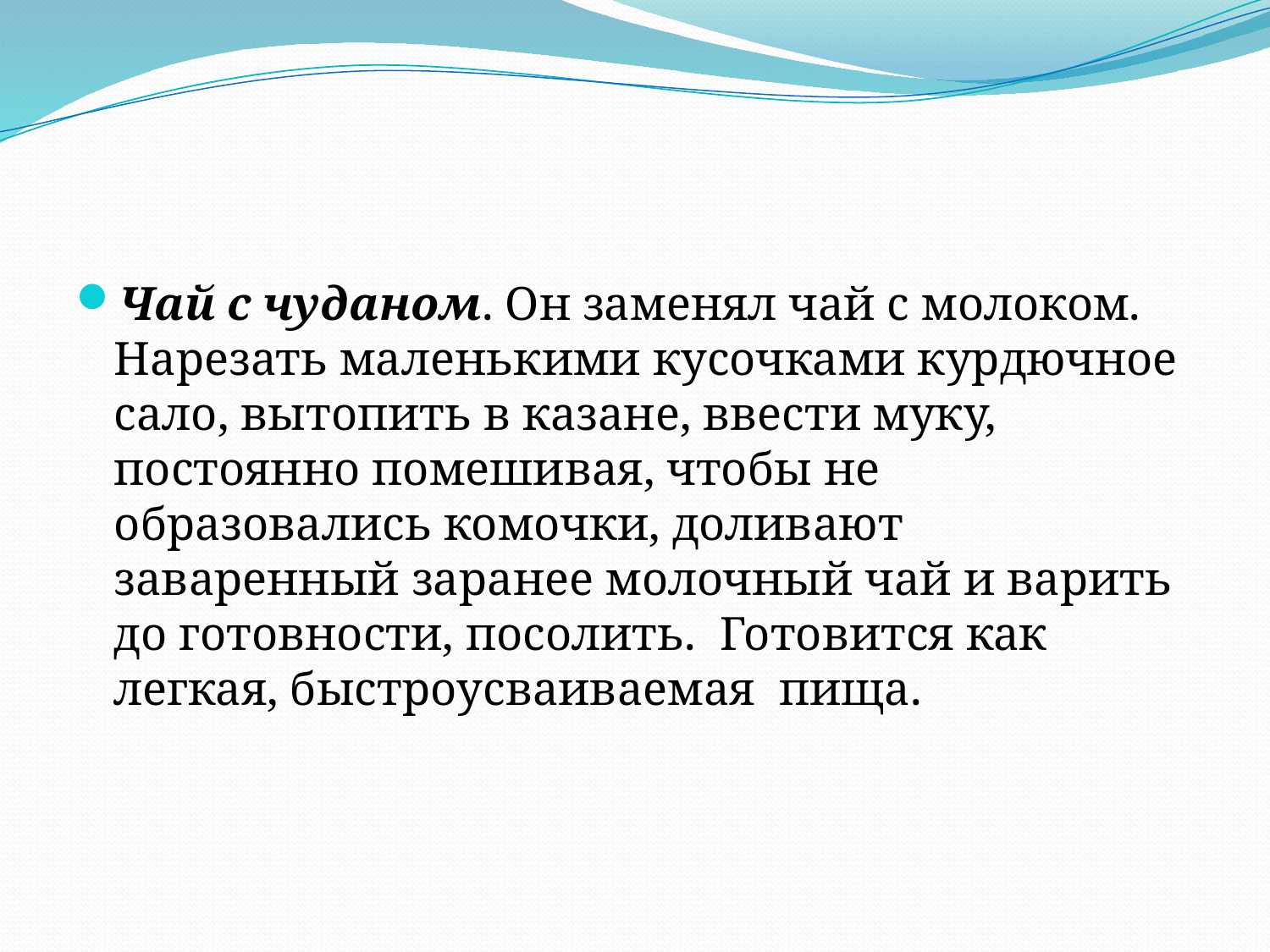

Чай с чуданом. Он заменял чай с молоком. Нарезать маленькими кусочками курдючное сало, вытопить в казане, ввести муку, постоянно помешивая, чтобы не образовались комочки, доливают  заваренный заранее молочный чай и варить до готовности, посолить.  Готовится как легкая, быстроусваиваемая  пища.